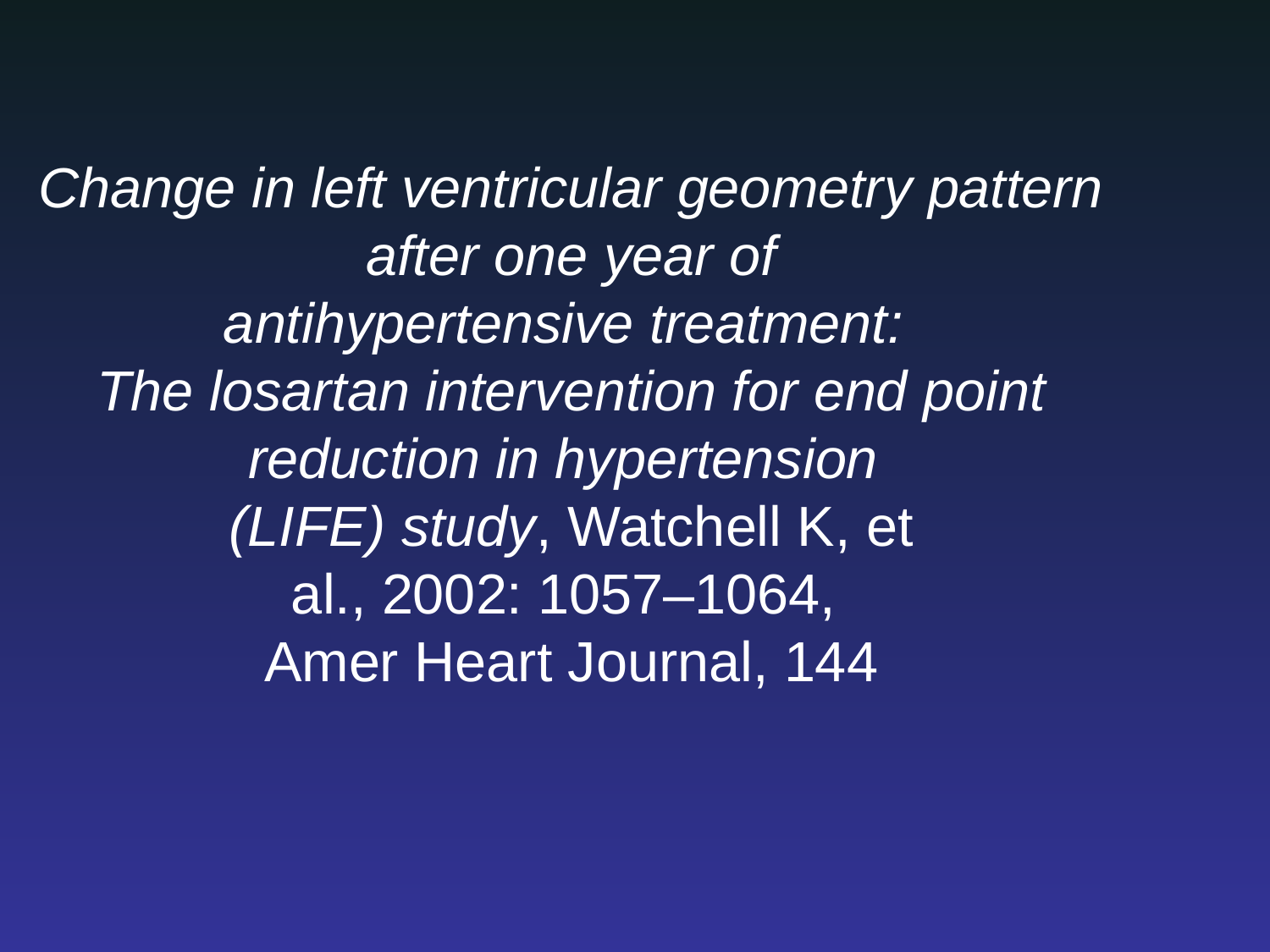

Change in left ventricular geometry pattern after one year of
antihypertensive treatment:
The losartan intervention for end point reduction in hypertension
(LIFE) study, Watchell K, et
al., 2002: 1057–1064,
Amer Heart Journal, 144